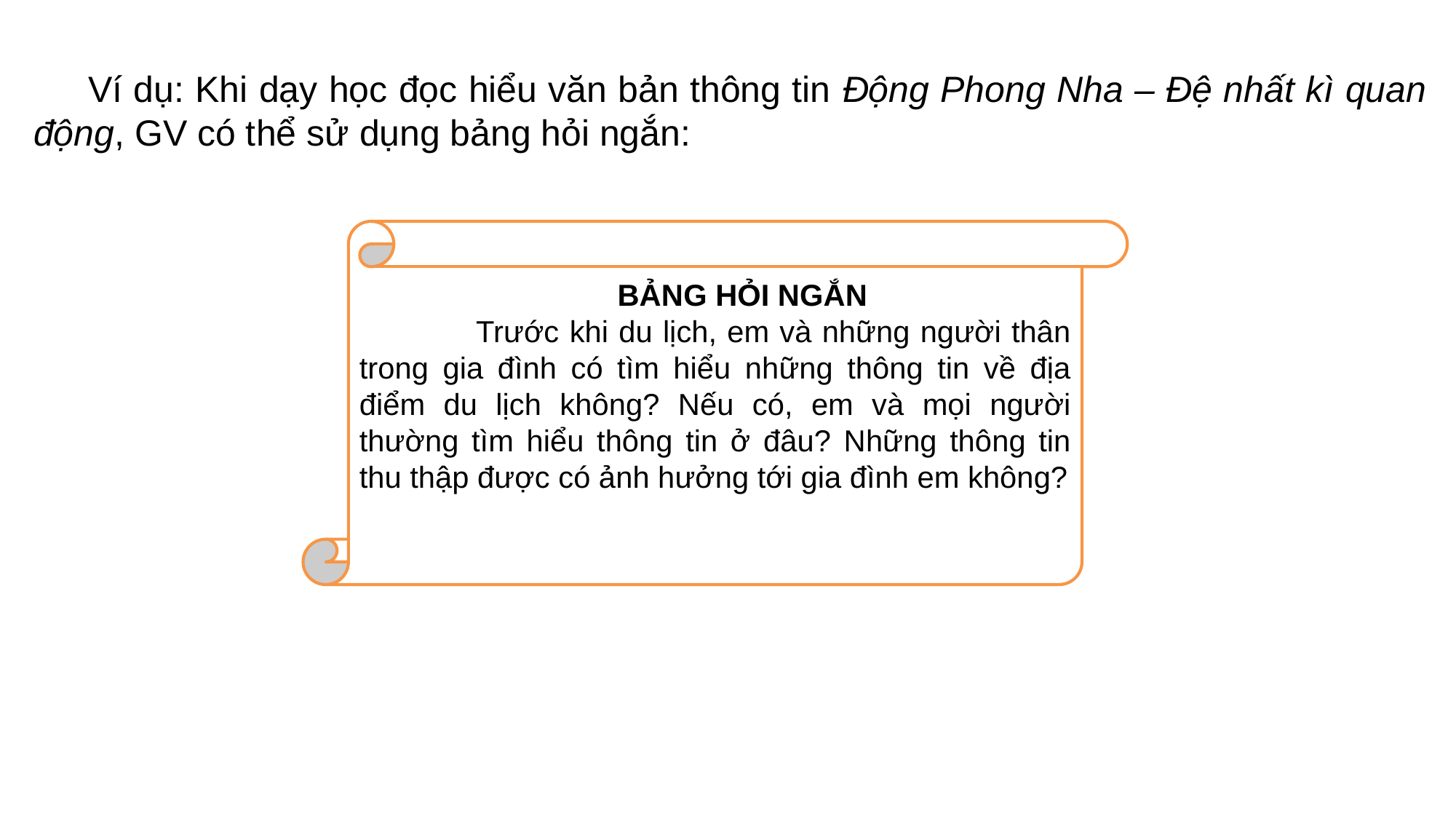

Ví dụ: Khi dạy học đọc hiểu văn bản thông tin Động Phong Nha – Đệ nhất kì quan động, GV có thể sử dụng bảng hỏi ngắn:
BẢNG HỎI NGẮN
      Trước khi du lịch, em và những người thân trong gia đình có tìm hiểu những thông tin về địa điểm du lịch không? Nếu có, em và mọi người thường tìm hiểu thông tin ở đâu? Những thông tin thu thập được có ảnh hưởng tới gia đình em không?